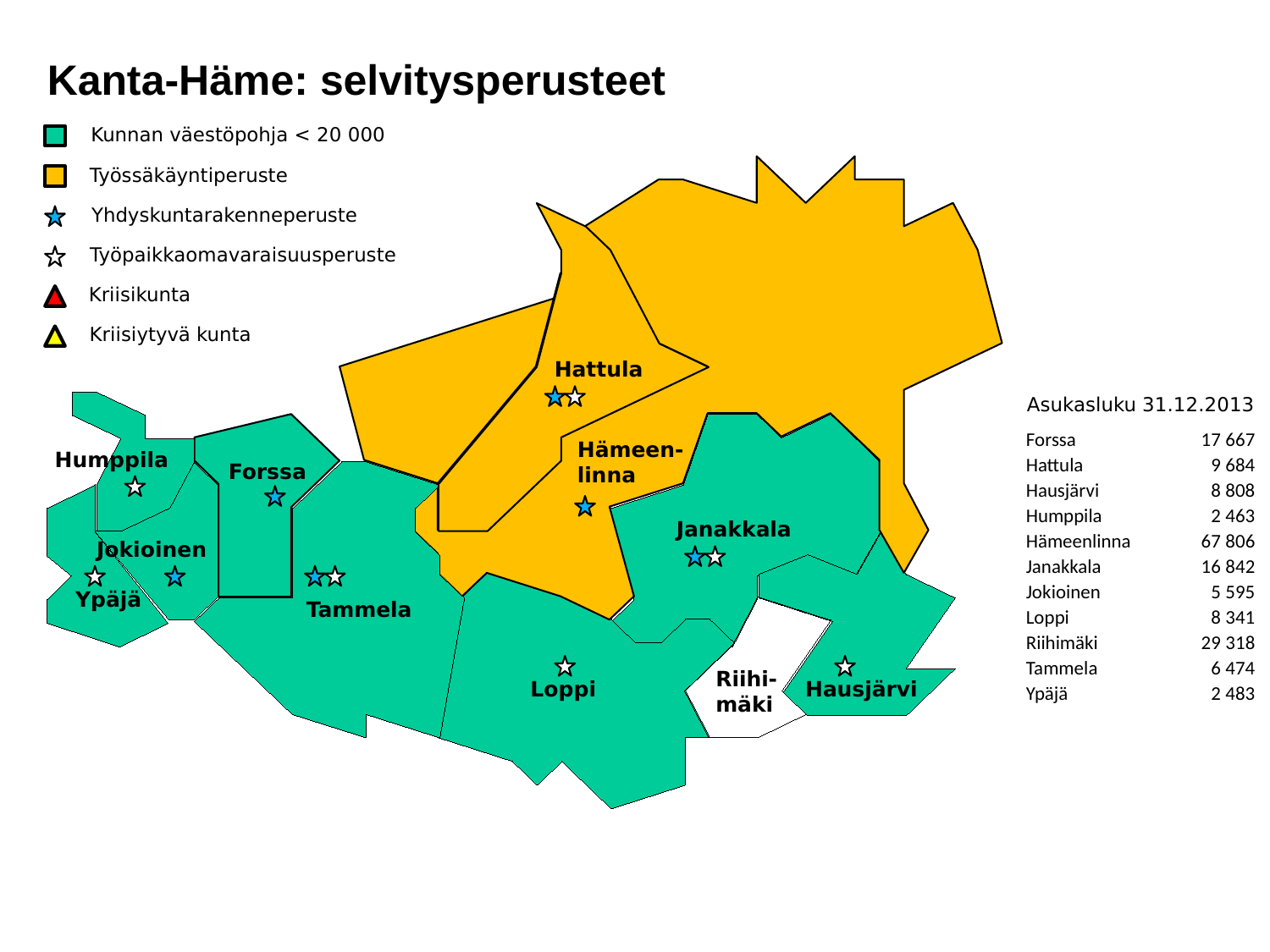

Kanta-Häme: selvitysperusteet
Kunnan väestöpohja < 20 000

Työssäkäyntiperuste

Yhdyskuntarakenneperuste

Työpaikkaomavaraisuusperuste

Kriisikunta

Kriisiytyvä kunta

Hattula
Asukasluku 31.12.2013

| Forssa | 17 667 |
| --- | --- |
| Hattula | 9 684 |
| Hausjärvi | 8 808 |
| Humppila | 2 463 |
| Hämeenlinna | 67 806 |
| Janakkala | 16 842 |
| Jokioinen | 5 595 |
| Loppi | 8 341 |
| Riihimäki | 29 318 |
| Tammela | 6 474 |
| Ypäjä | 2 483 |
Hämeen-
linna
Humppila
Forssa

Janakkala

Jokioinen

Ypäjä
Tammela

Riihi-
mäki
Hausjärvi
Loppi